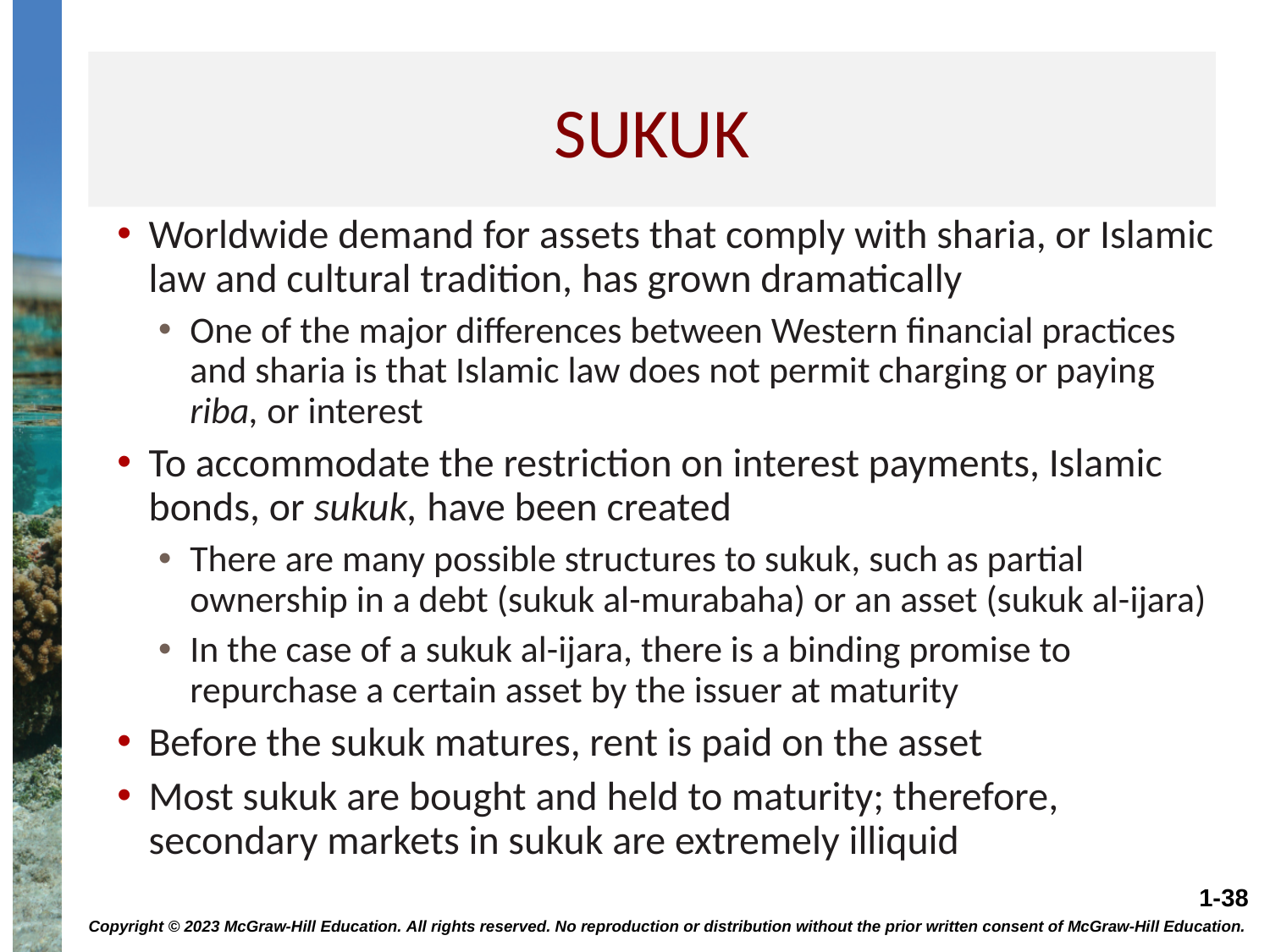

# sukuk
Worldwide demand for assets that comply with sharia, or Islamic law and cultural tradition, has grown dramatically
One of the major differences between Western financial practices and sharia is that Islamic law does not permit charging or paying riba, or interest
To accommodate the restriction on interest payments, Islamic bonds, or sukuk, have been created
There are many possible structures to sukuk, such as partial ownership in a debt (sukuk al-murabaha) or an asset (sukuk al-ijara)
In the case of a sukuk al-ijara, there is a binding promise to repurchase a certain asset by the issuer at maturity
Before the sukuk matures, rent is paid on the asset
Most sukuk are bought and held to maturity; therefore, secondary markets in sukuk are extremely illiquid
Copyright © 2023 McGraw-Hill Education. All rights reserved. No reproduction or distribution without the prior written consent of McGraw-Hill Education.